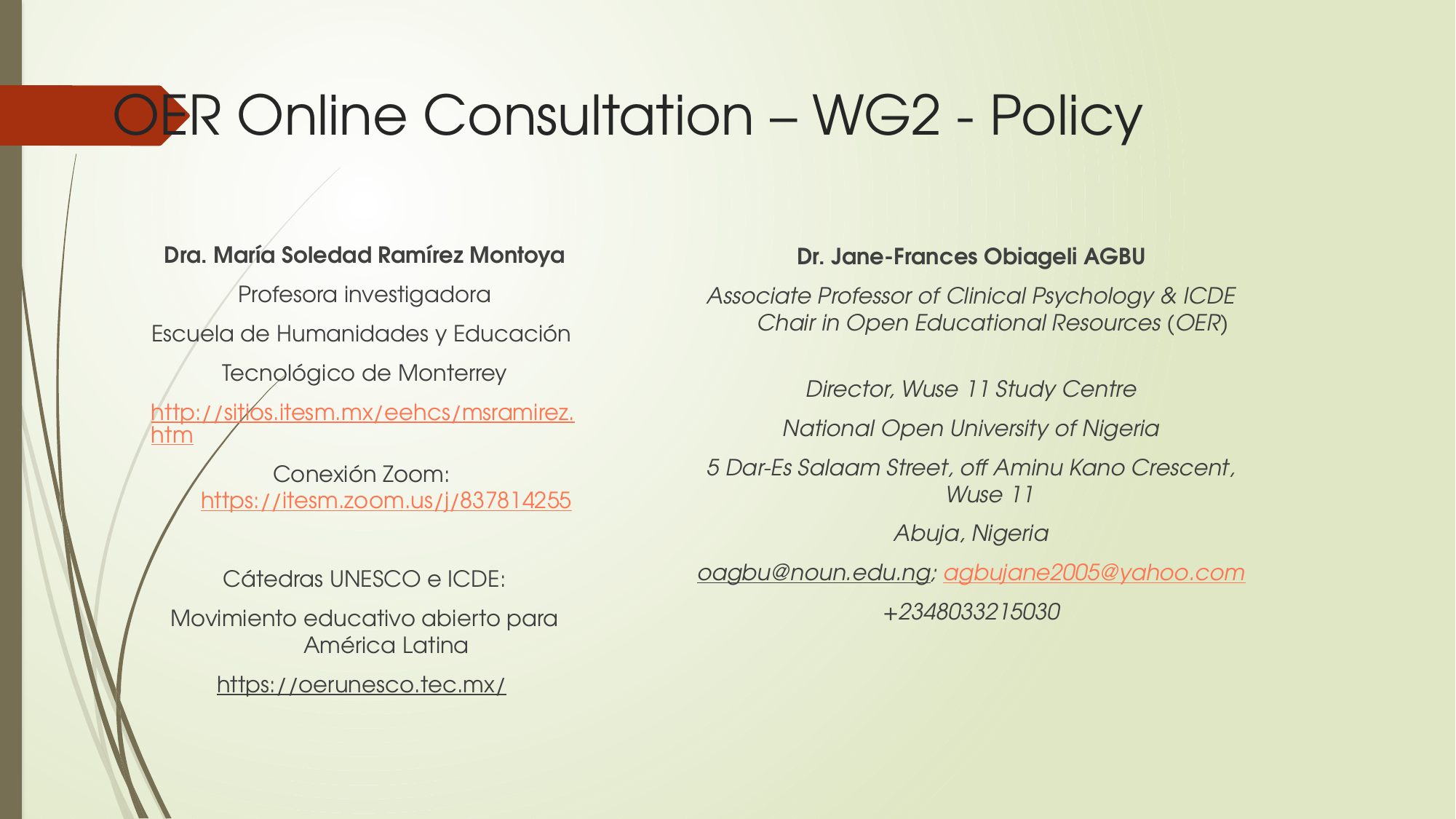

# OER Online Consultation – WG2 - Policy
Dra. María Soledad Ramírez Montoya
Profesora investigadora
Escuela de Humanidades y Educación
Tecnológico de Monterrey
http://sitios.itesm.mx/eehcs/msramirez.htm
Conexión Zoom: https://itesm.zoom.us/j/837814255

Cátedras UNESCO e ICDE:
Movimiento educativo abierto para América Latina
https://oerunesco.tec.mx/

Dr. Jane-Frances Obiageli AGBU
Associate Professor of Clinical Psychology & ICDE Chair in Open Educational Resources (OER)
Director, Wuse 11 Study Centre
National Open University of Nigeria
5 Dar-Es Salaam Street, off Aminu Kano Crescent, Wuse 11
Abuja, Nigeria
oagbu@noun.edu.ng; agbujane2005@yahoo.com
+2348033215030